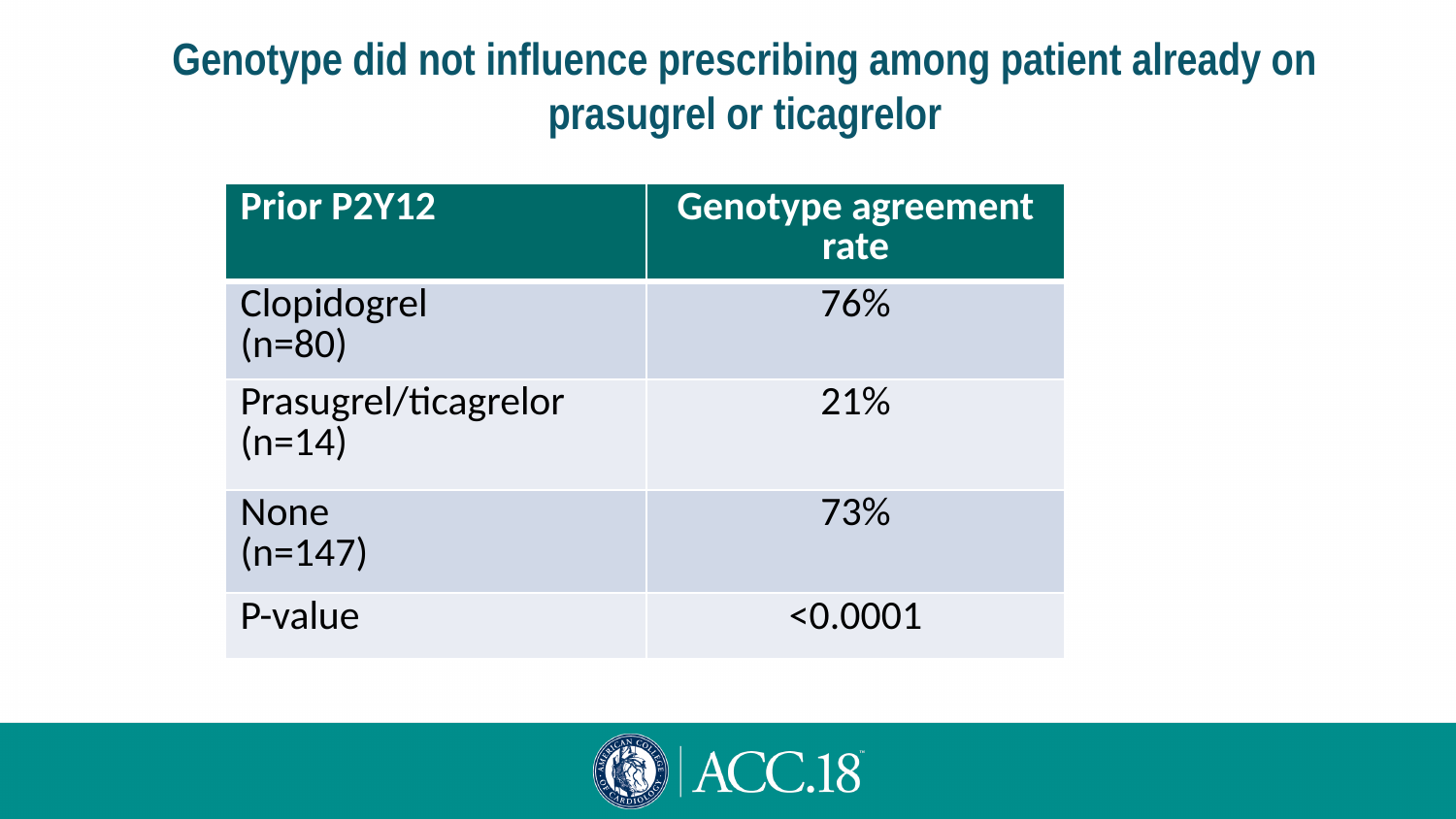

# Genotype did not influence prescribing among patient already on prasugrel or ticagrelor
| Prior P2Y12 | Genotype agreement rate |
| --- | --- |
| Clopidogrel (n=80) | 76% |
| Prasugrel/ticagrelor (n=14) | 21% |
| None (n=147) | 73% |
| P-value | <0.0001 |